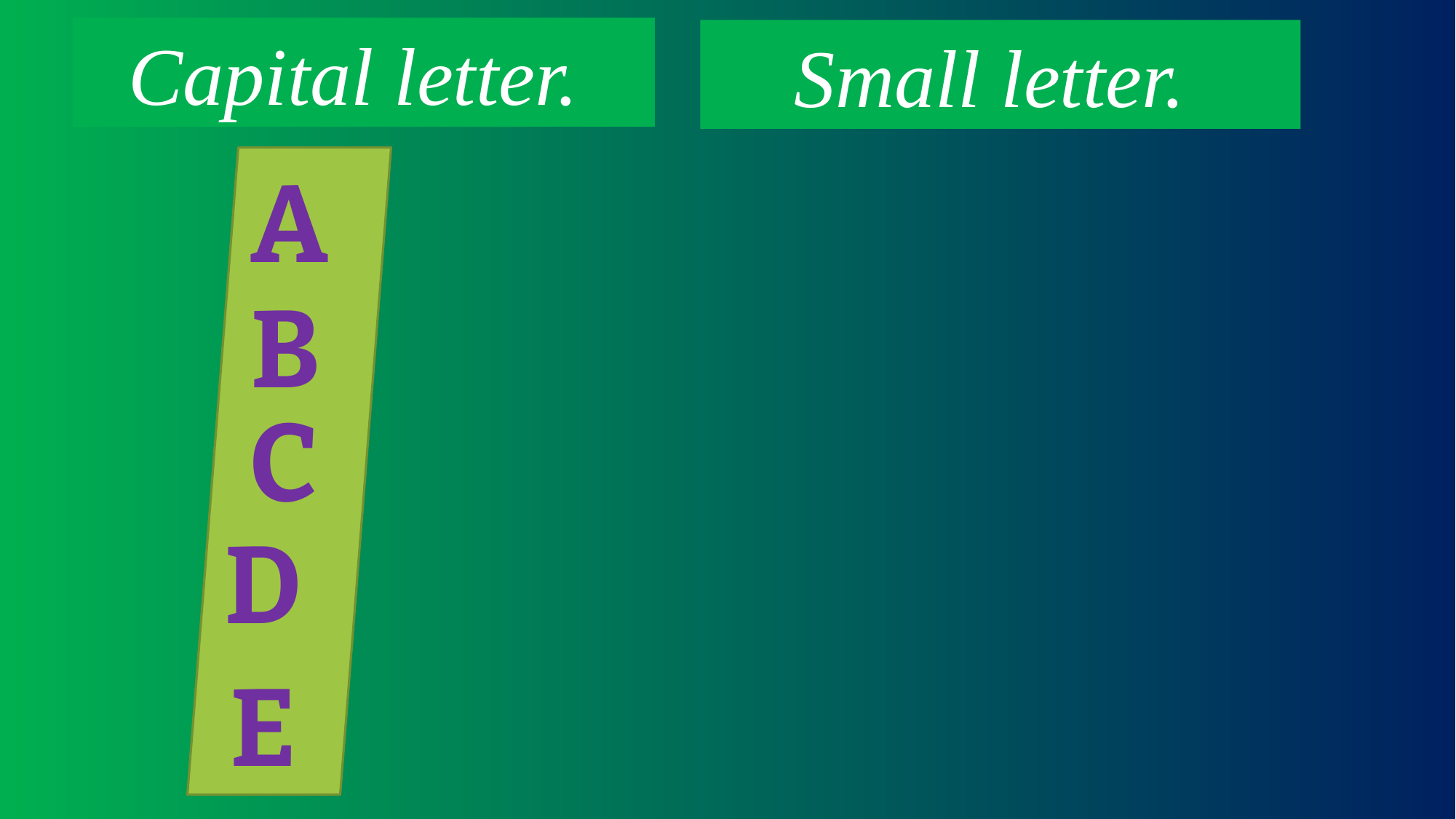

Capital letter.
Small letter.
a

A
b
B
c
C
d
D
e
E